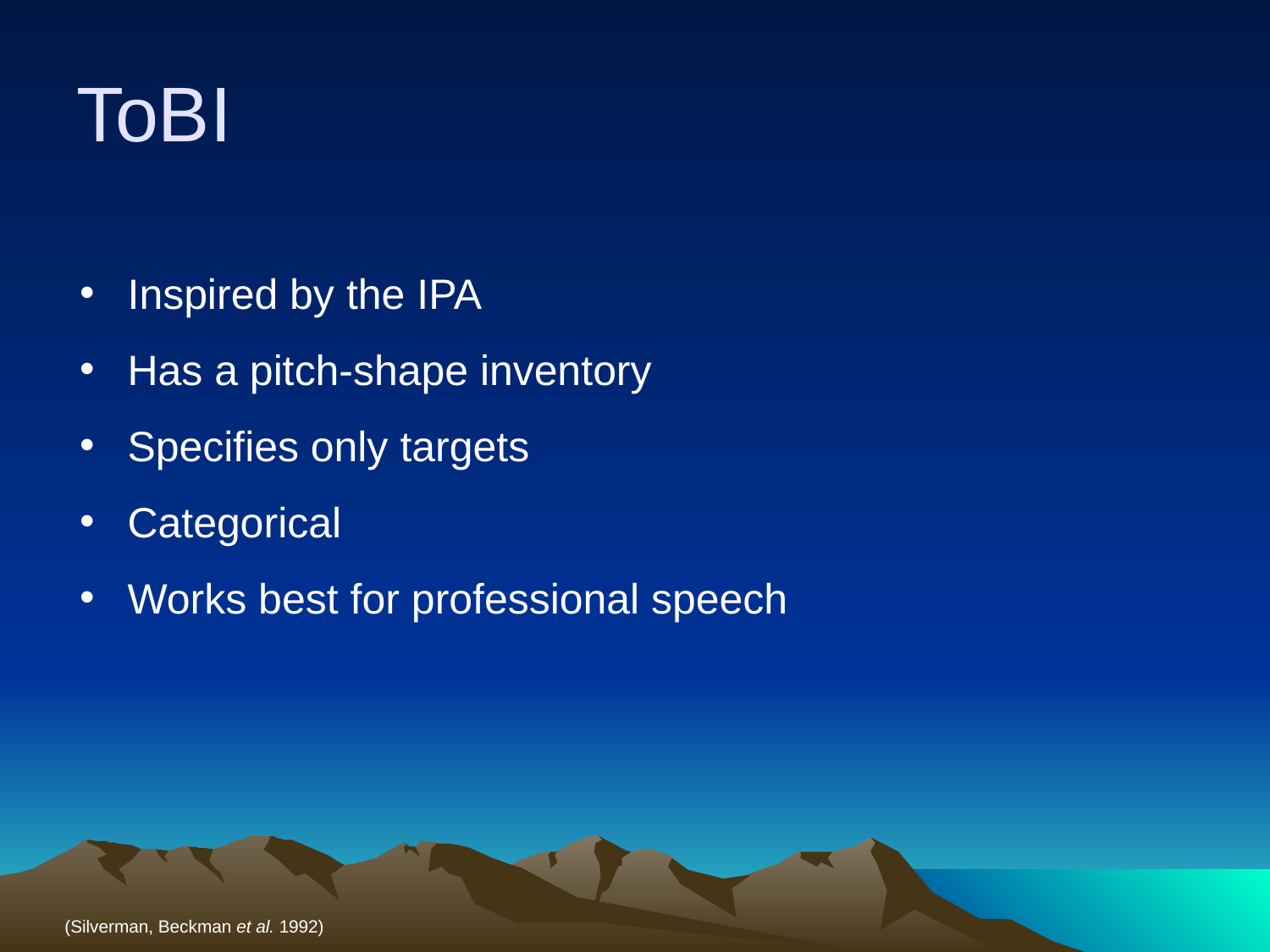

# ToBI
Inspired by the IPA
Has a pitch-shape inventory
Specifies only targets
Categorical
Works best for professional speech
(Silverman, Beckman et al. 1992)